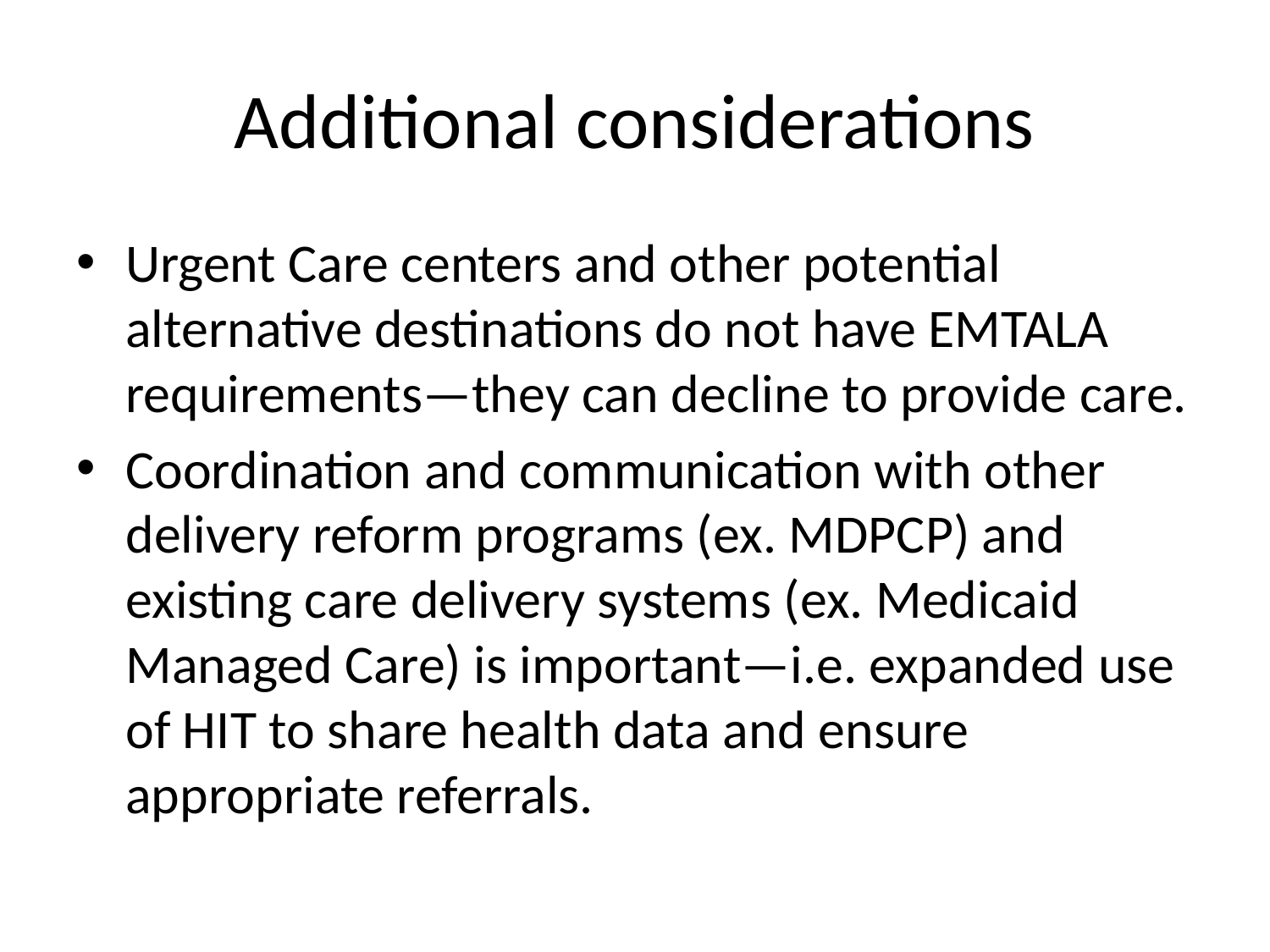

# Additional considerations
Urgent Care centers and other potential alternative destinations do not have EMTALA requirements—they can decline to provide care.
Coordination and communication with other delivery reform programs (ex. MDPCP) and existing care delivery systems (ex. Medicaid Managed Care) is important—i.e. expanded use of HIT to share health data and ensure appropriate referrals.